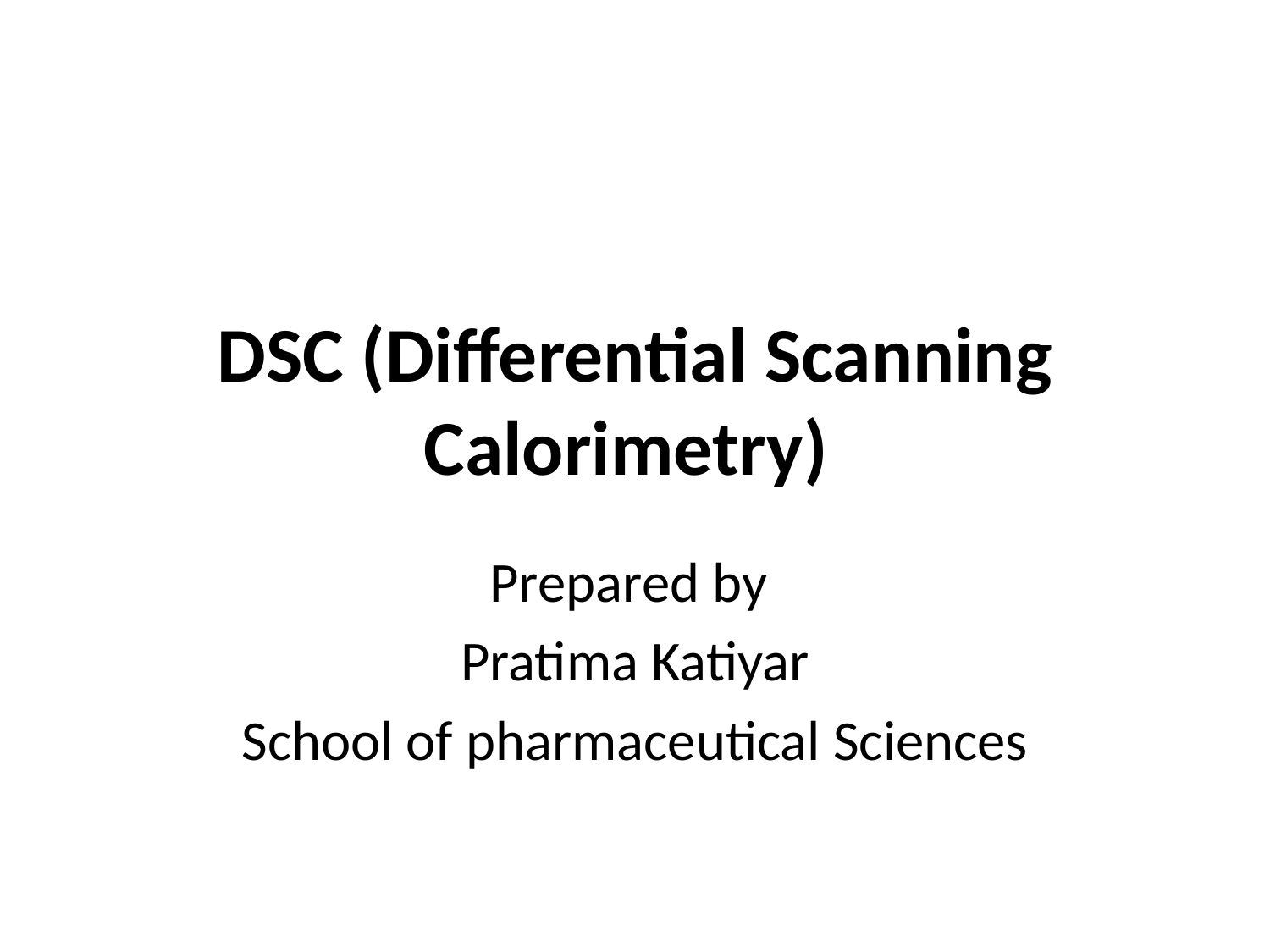

# DSC (Differential Scanning Calorimetry)
Prepared by
Pratima Katiyar
School of pharmaceutical Sciences